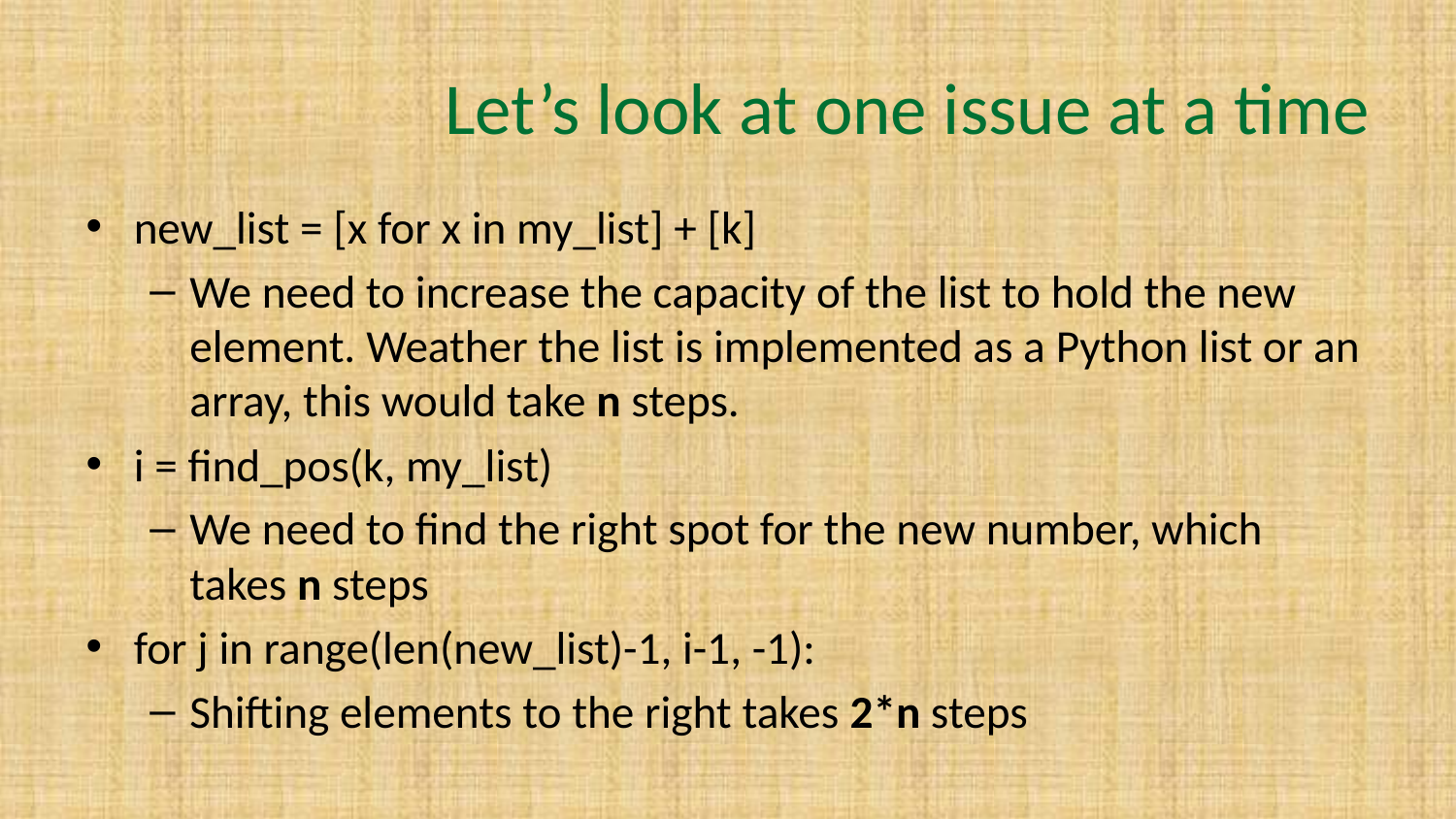

# Let’s look at one issue at a time
new_list = [x for x in my_list] + [k]
We need to increase the capacity of the list to hold the new element. Weather the list is implemented as a Python list or an array, this would take n steps.
i = find_pos(k, my_list)
We need to find the right spot for the new number, which takes n steps
for j in range(len(new_list)-1, i-1, -1):
Shifting elements to the right takes 2*n steps